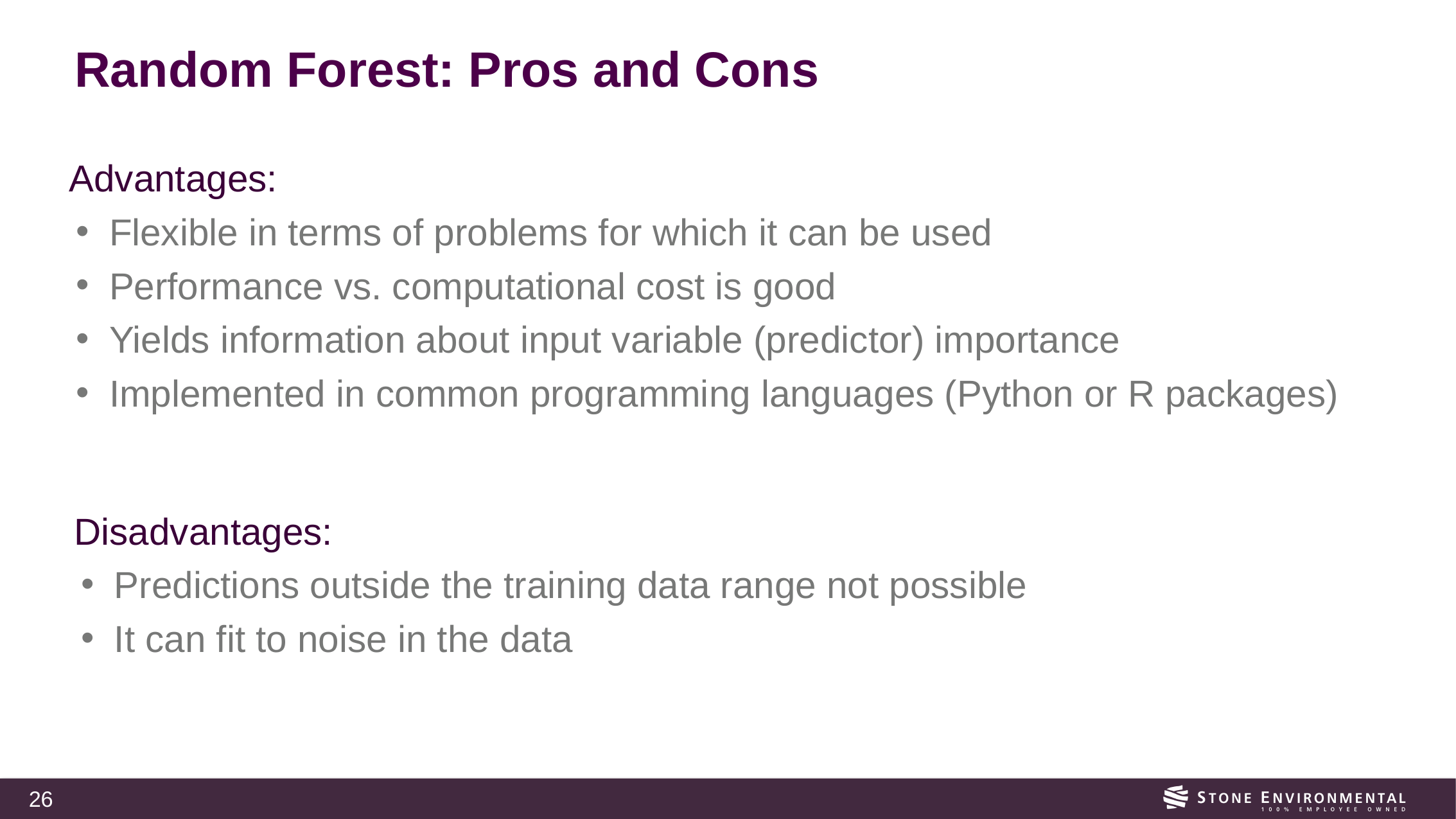

# Random Forest: Pros and Cons
Advantages:
Flexible in terms of problems for which it can be used
Performance vs. computational cost is good
Yields information about input variable (predictor) importance
Implemented in common programming languages (Python or R packages)
Disadvantages:
Predictions outside the training data range not possible
It can fit to noise in the data